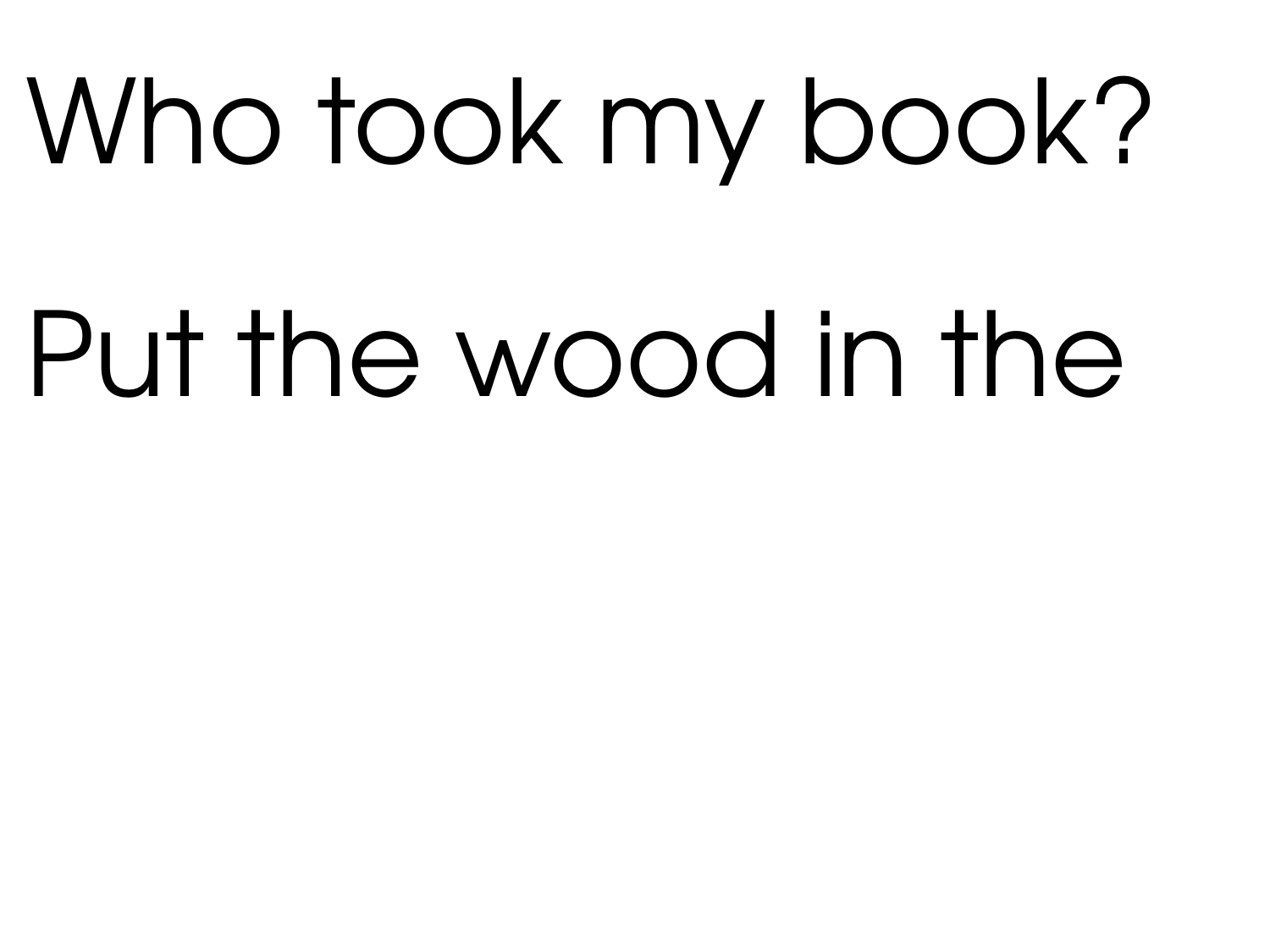

Who took my book?

Put the wood in the